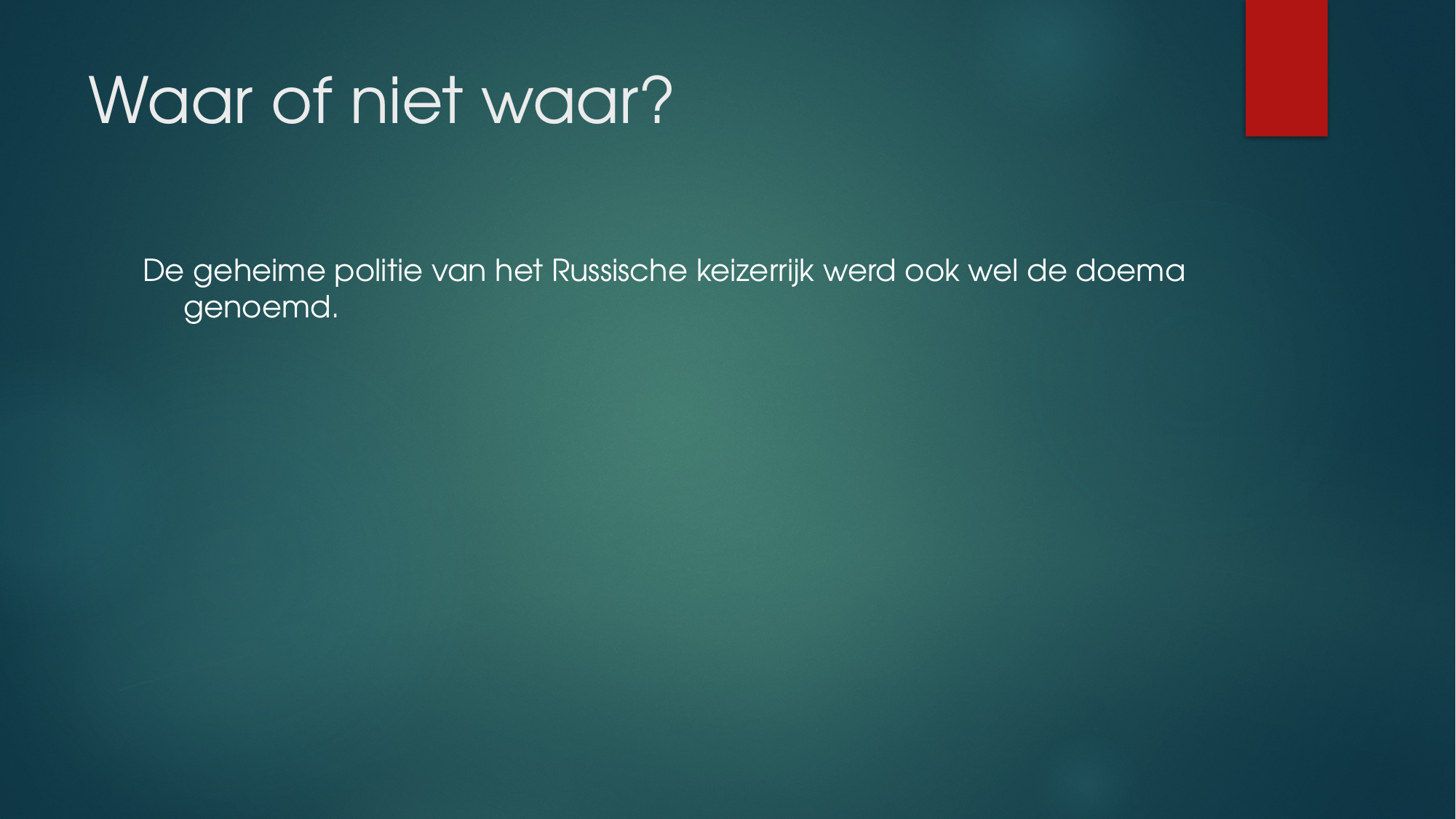

# Waar of niet waar?
De geheime politie van het Russische keizerrijk werd ook wel de doema genoemd.